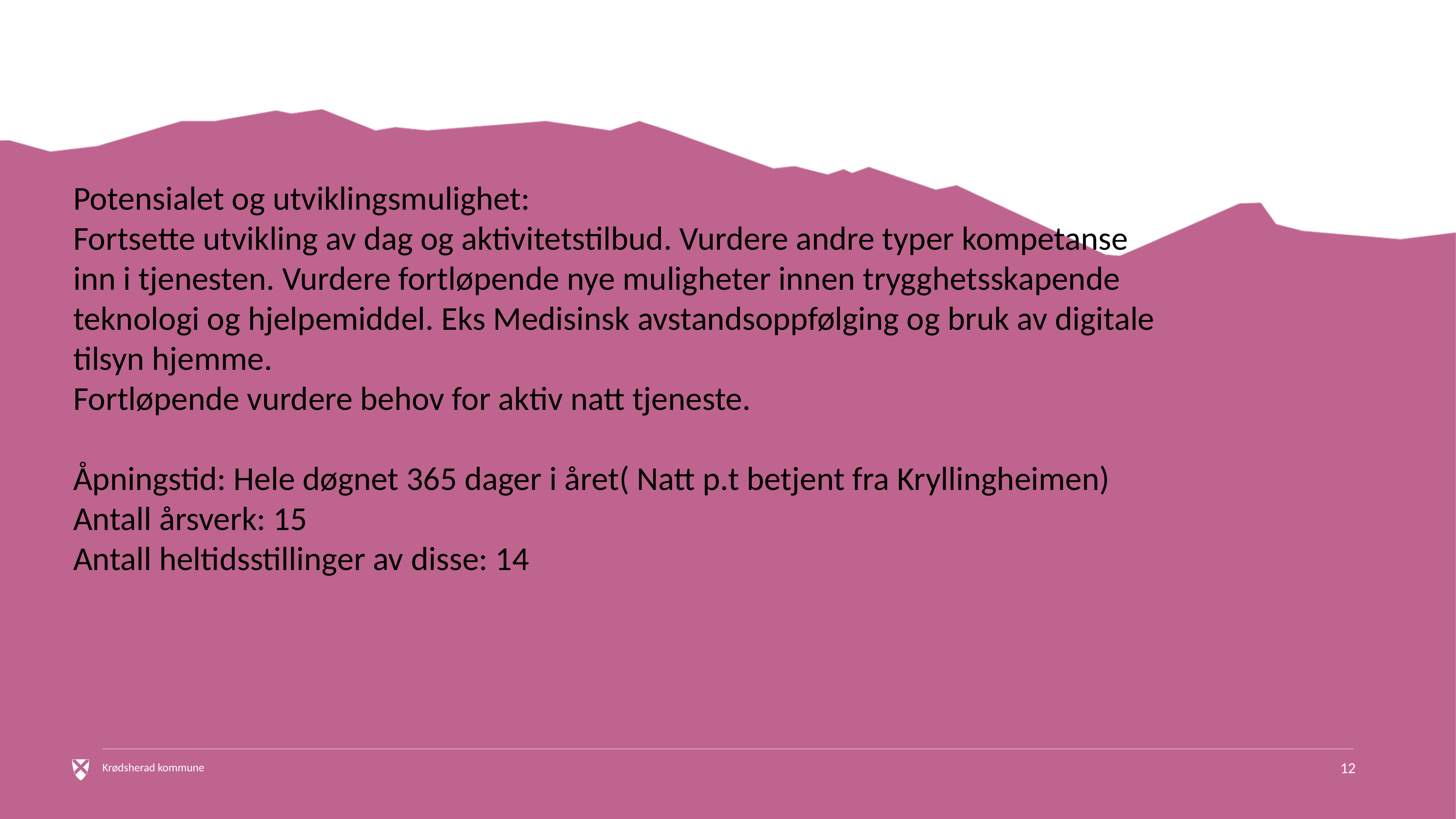

# Potensialet og utviklingsmulighet: Fortsette utvikling av dag og aktivitetstilbud. Vurdere andre typer kompetanse inn i tjenesten. Vurdere fortløpende nye muligheter innen trygghetsskapende teknologi og hjelpemiddel. Eks Medisinsk avstandsoppfølging og bruk av digitale tilsyn hjemme. Fortløpende vurdere behov for aktiv natt tjeneste. Åpningstid: Hele døgnet 365 dager i året( Natt p.t betjent fra Kryllingheimen) Antall årsverk: 15 Antall heltidsstillinger av disse: 14
12